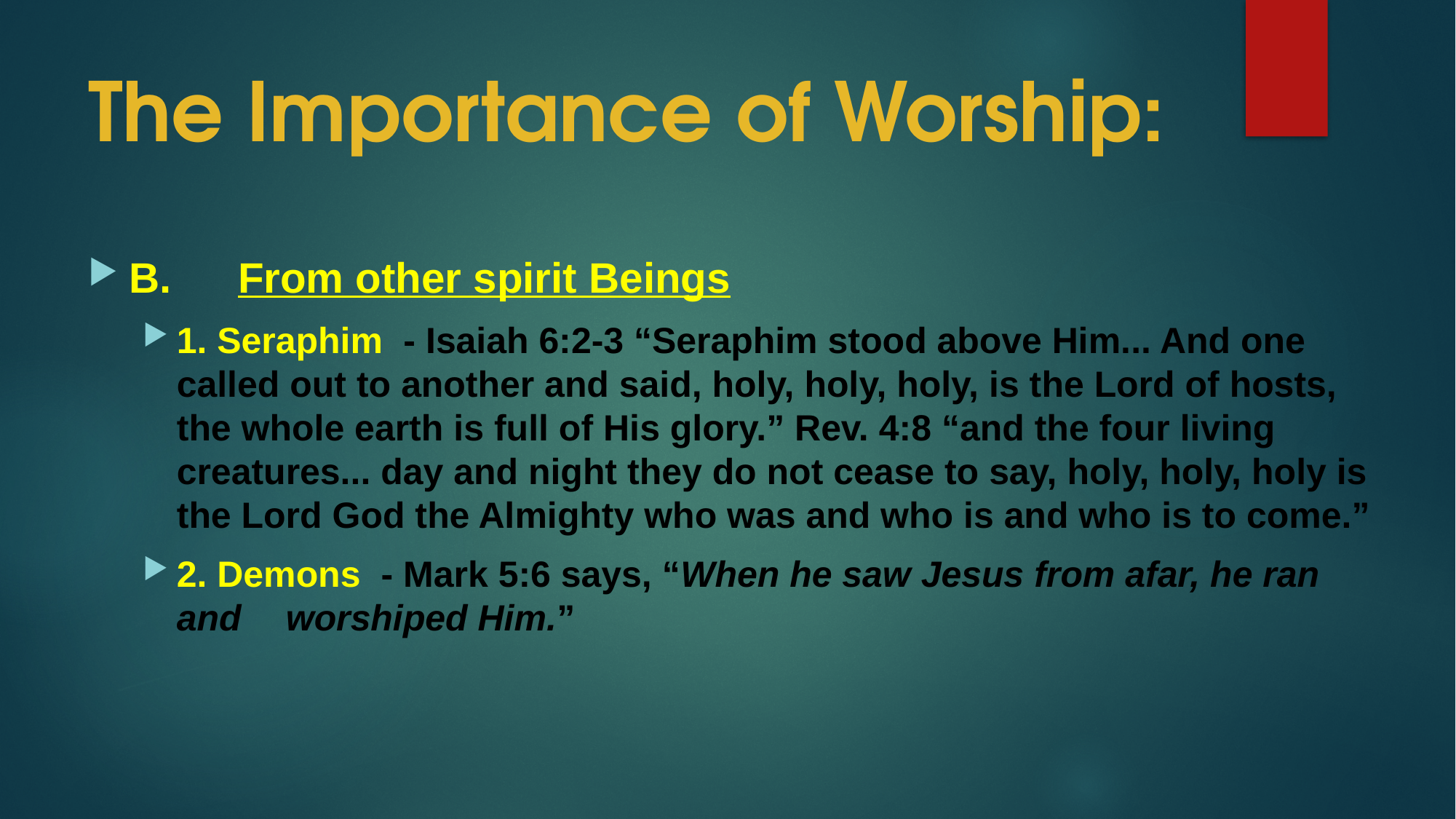

# The Importance of Worship:
B.	From other spirit Beings
1. Seraphim  - Isaiah 6:2-3 “Seraphim stood above Him... And one called out to another and said, holy, holy, holy, is the Lord of hosts, the whole earth is full of His glory.” Rev. 4:8 “and the four living creatures... day and night they do not cease to say, holy, holy, holy is the Lord God the Almighty who was and who is and who is to come.”
2. Demons  - Mark 5:6 says, “When he saw Jesus from afar, he ran and 	worshiped Him.”